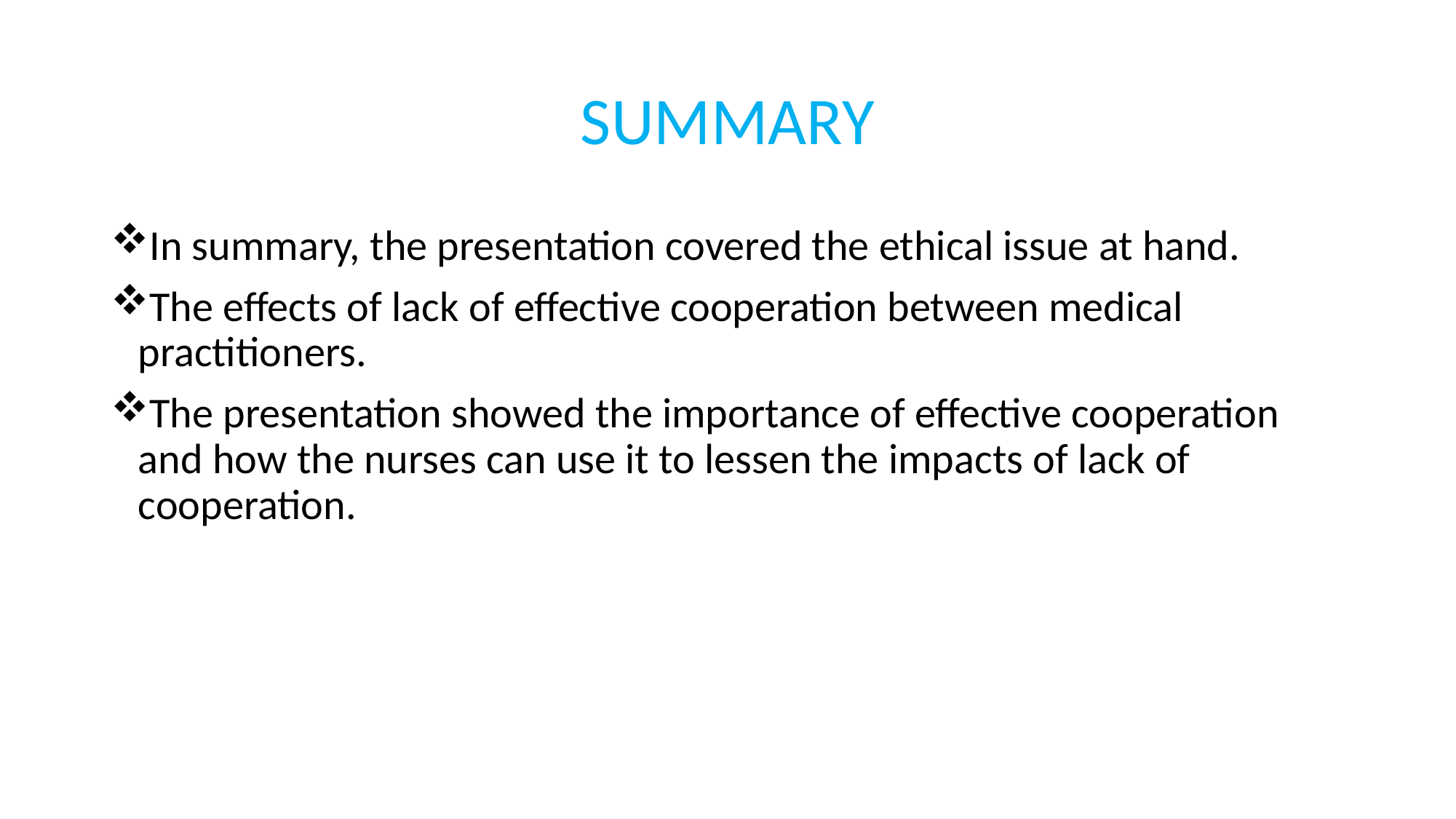

# SUMMARY
In summary, the presentation covered the ethical issue at hand.
The effects of lack of effective cooperation between medical practitioners.
The presentation showed the importance of effective cooperation and how the nurses can use it to lessen the impacts of lack of cooperation.